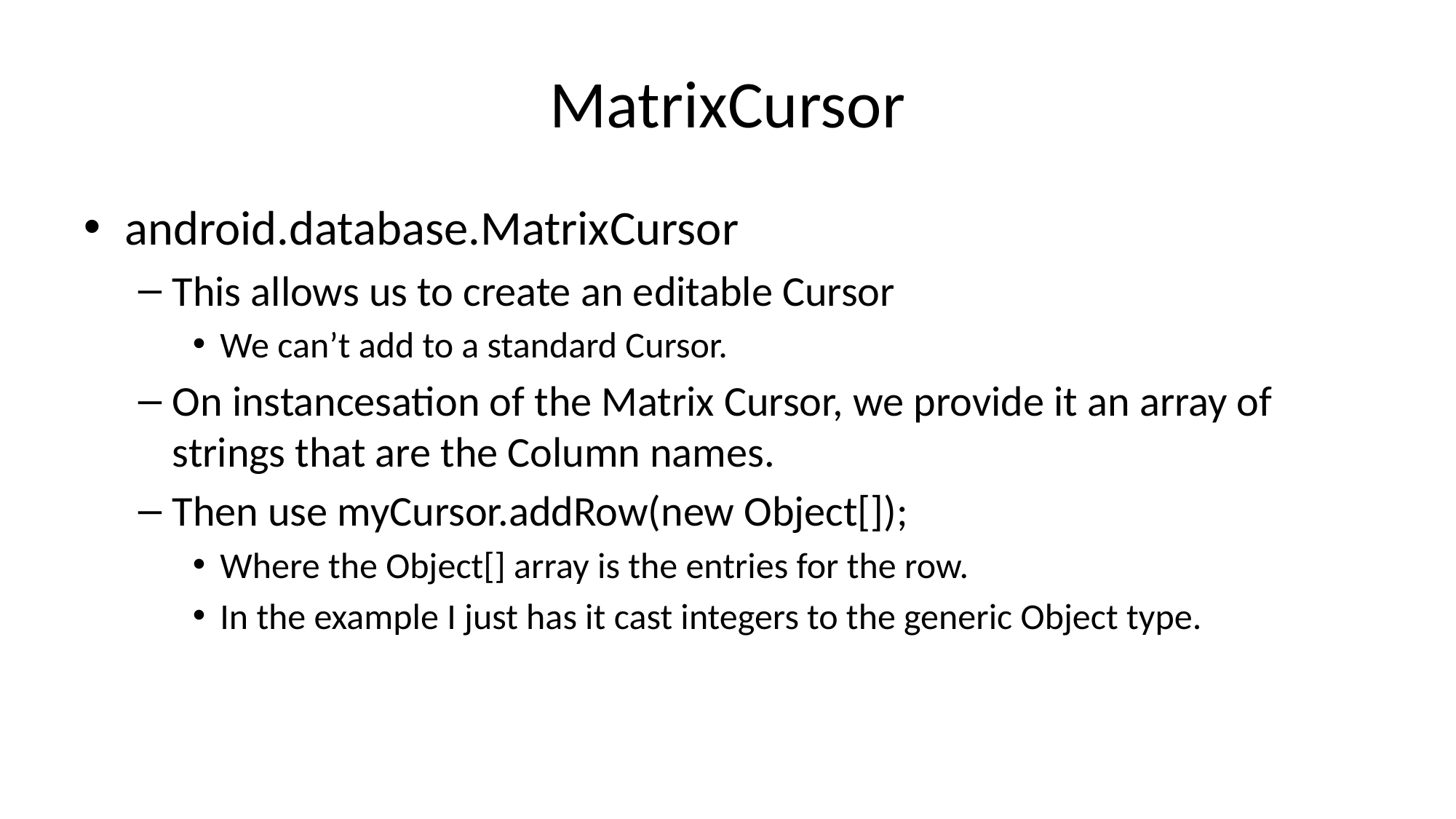

# MatrixCursor
android.database.MatrixCursor
This allows us to create an editable Cursor
We can’t add to a standard Cursor.
On instancesation of the Matrix Cursor, we provide it an array of strings that are the Column names.
Then use myCursor.addRow(new Object[]);
Where the Object[] array is the entries for the row.
In the example I just has it cast integers to the generic Object type.